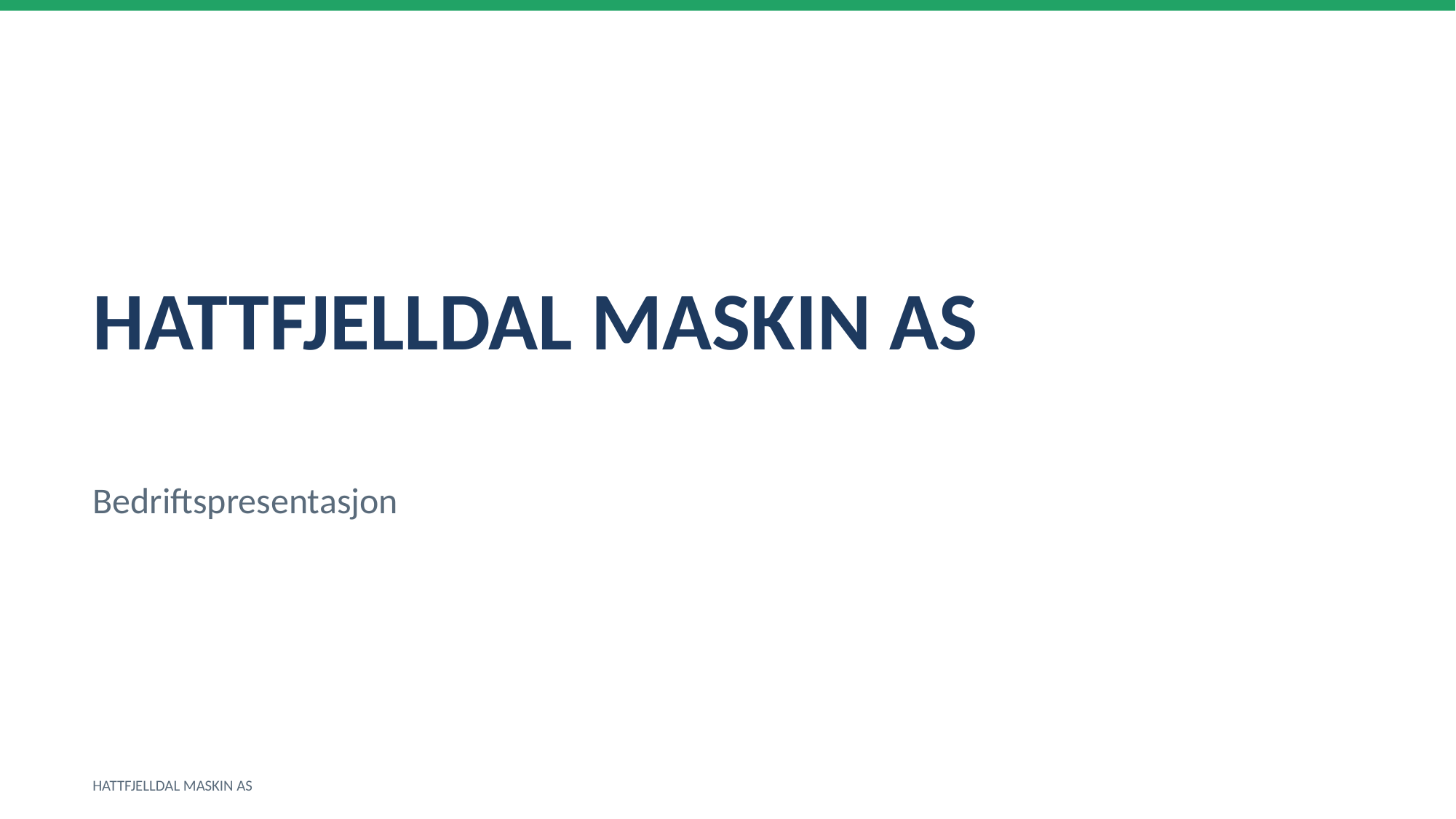

HATTFJELLDAL MASKIN AS
Bedriftspresentasjon
HATTFJELLDAL MASKIN AS